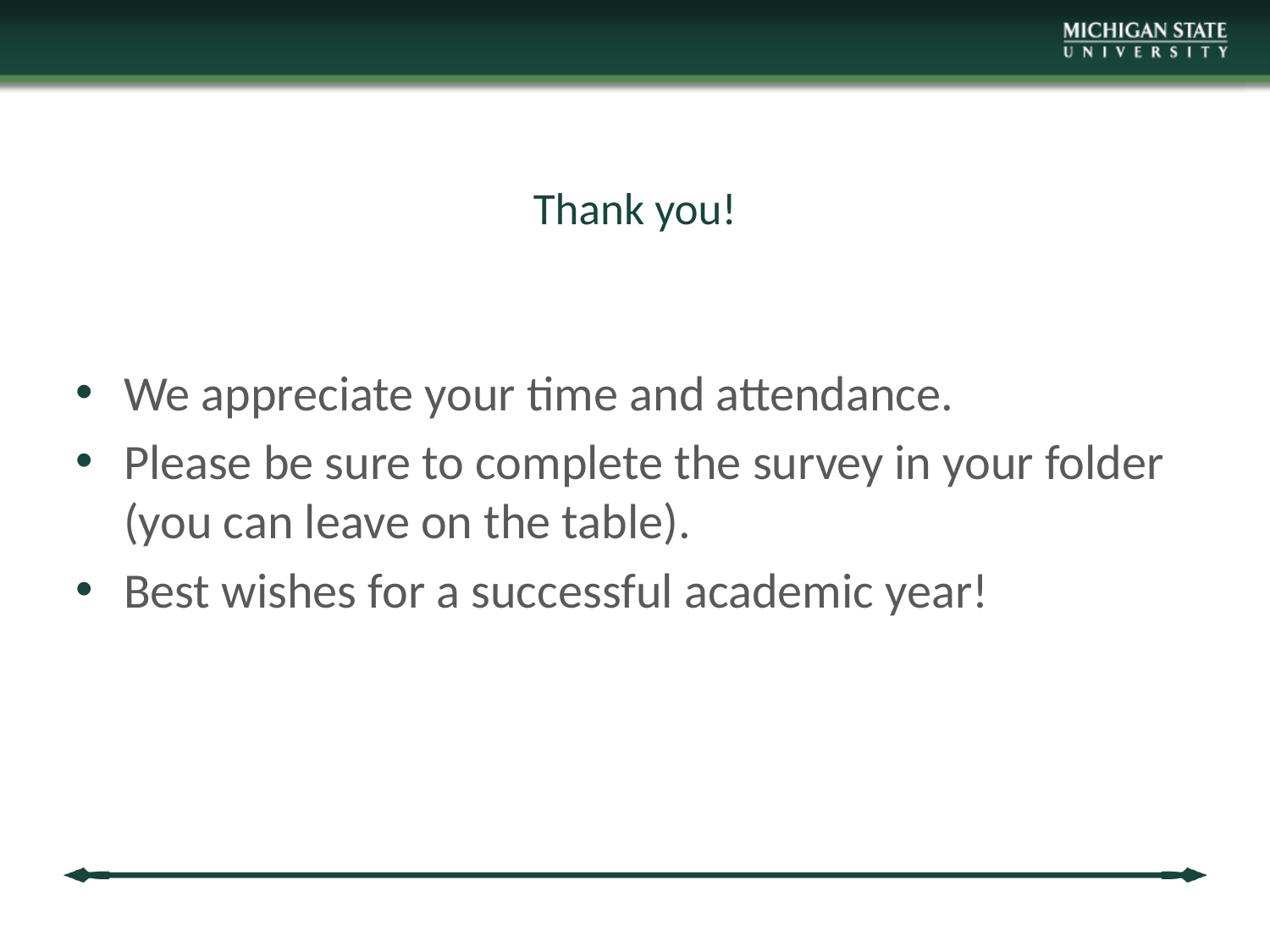

# Thank you!

We appreciate your time and attendance.
Please be sure to complete the survey in your folder (you can leave on the table).
Best wishes for a successful academic year!